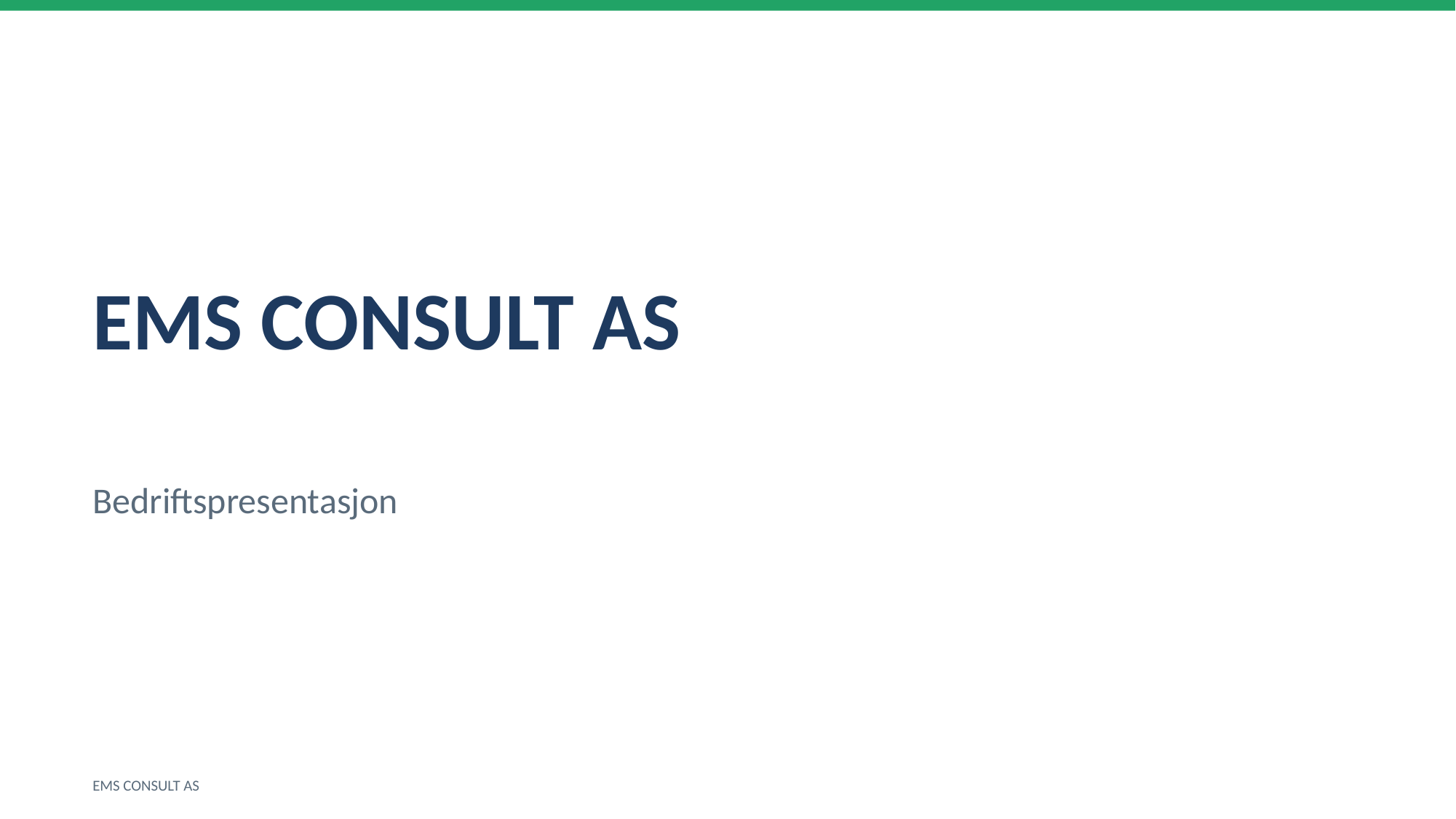

EMS CONSULT AS
Bedriftspresentasjon
EMS CONSULT AS